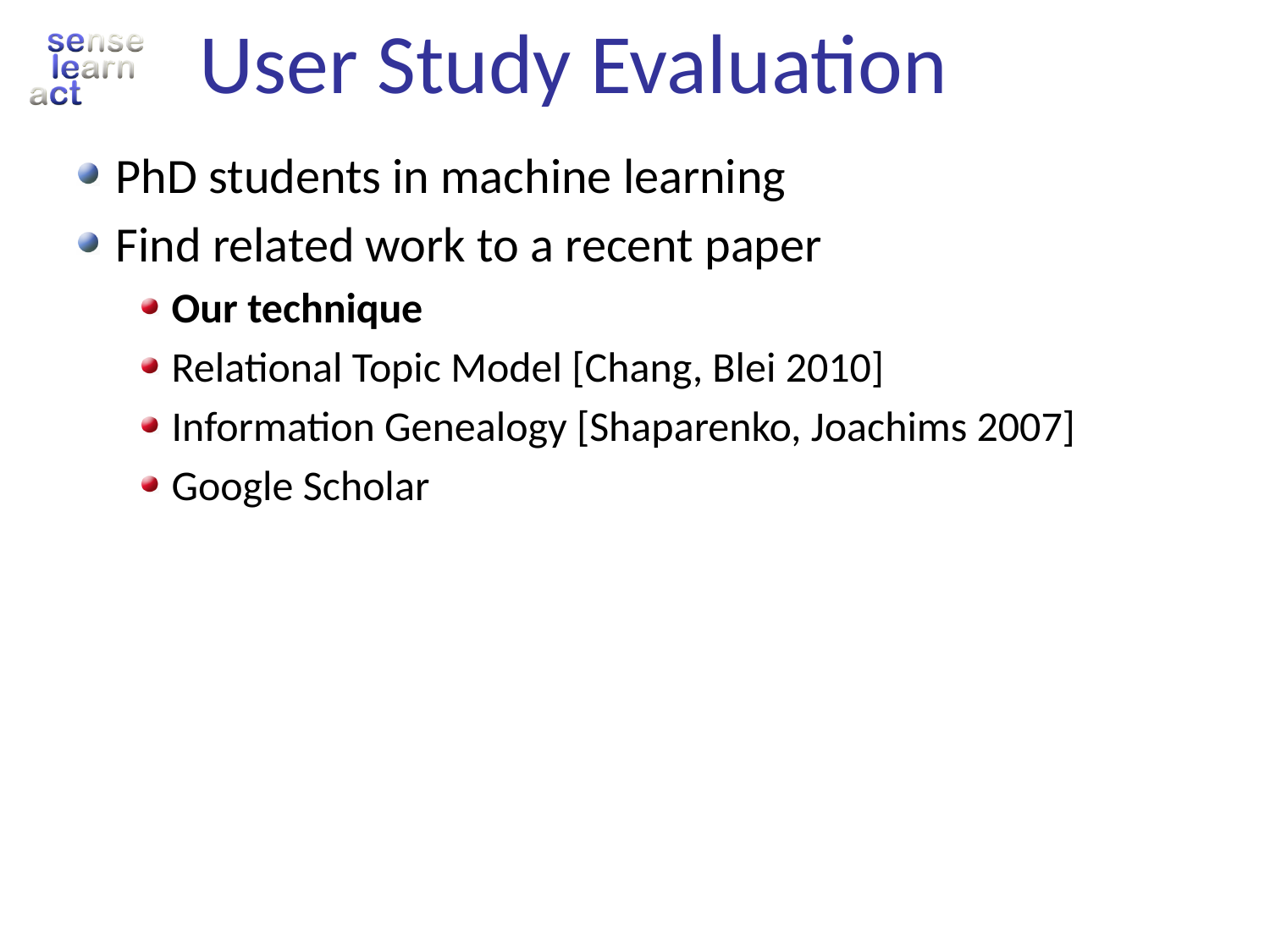

# User Study Evaluation
PhD students in machine learning
Find related work to a recent paper
Our technique
Relational Topic Model [Chang, Blei 2010]
Information Genealogy [Shaparenko, Joachims 2007]
Google Scholar